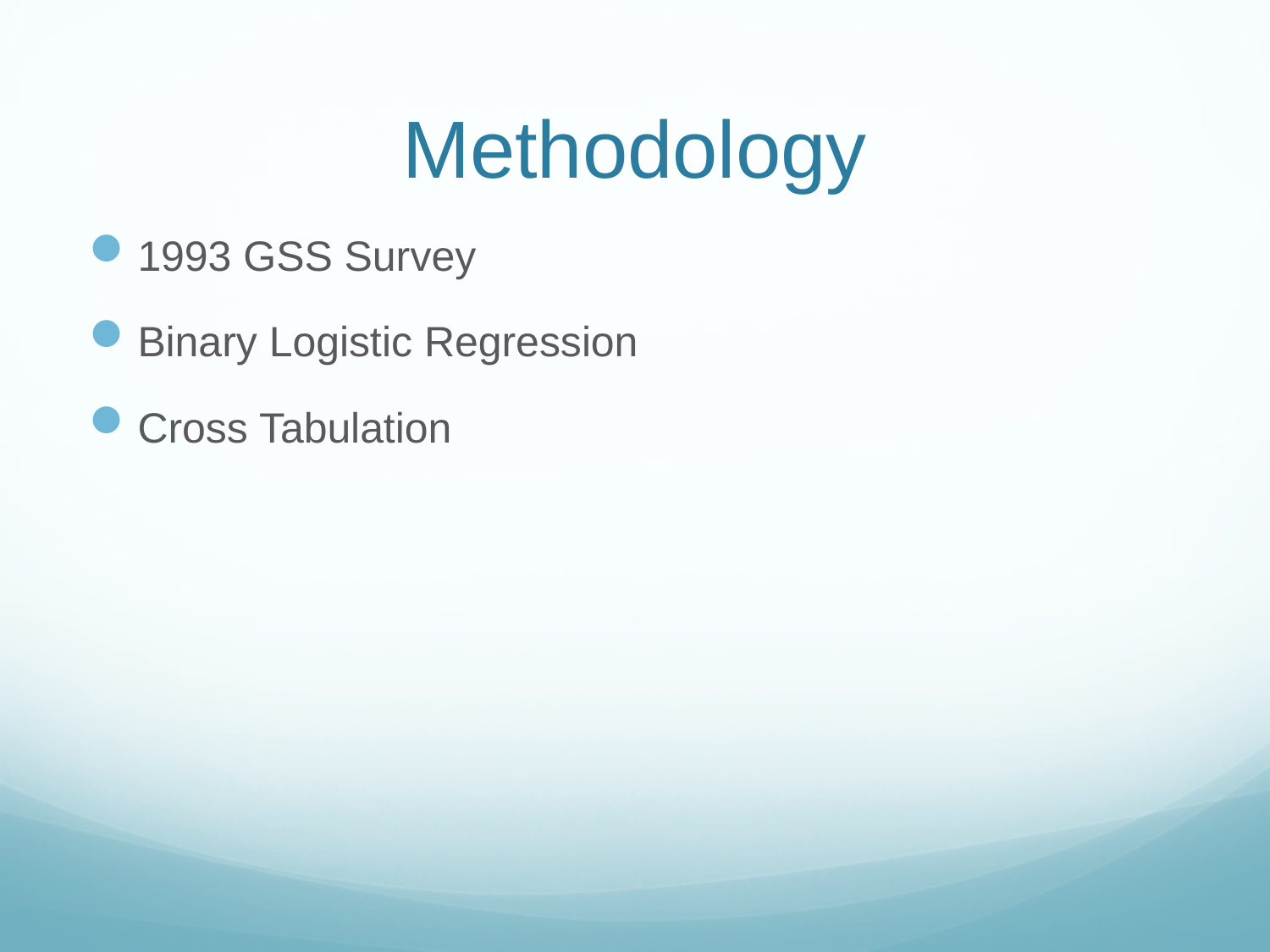

# Methodology
1993 GSS Survey
Binary Logistic Regression
Cross Tabulation